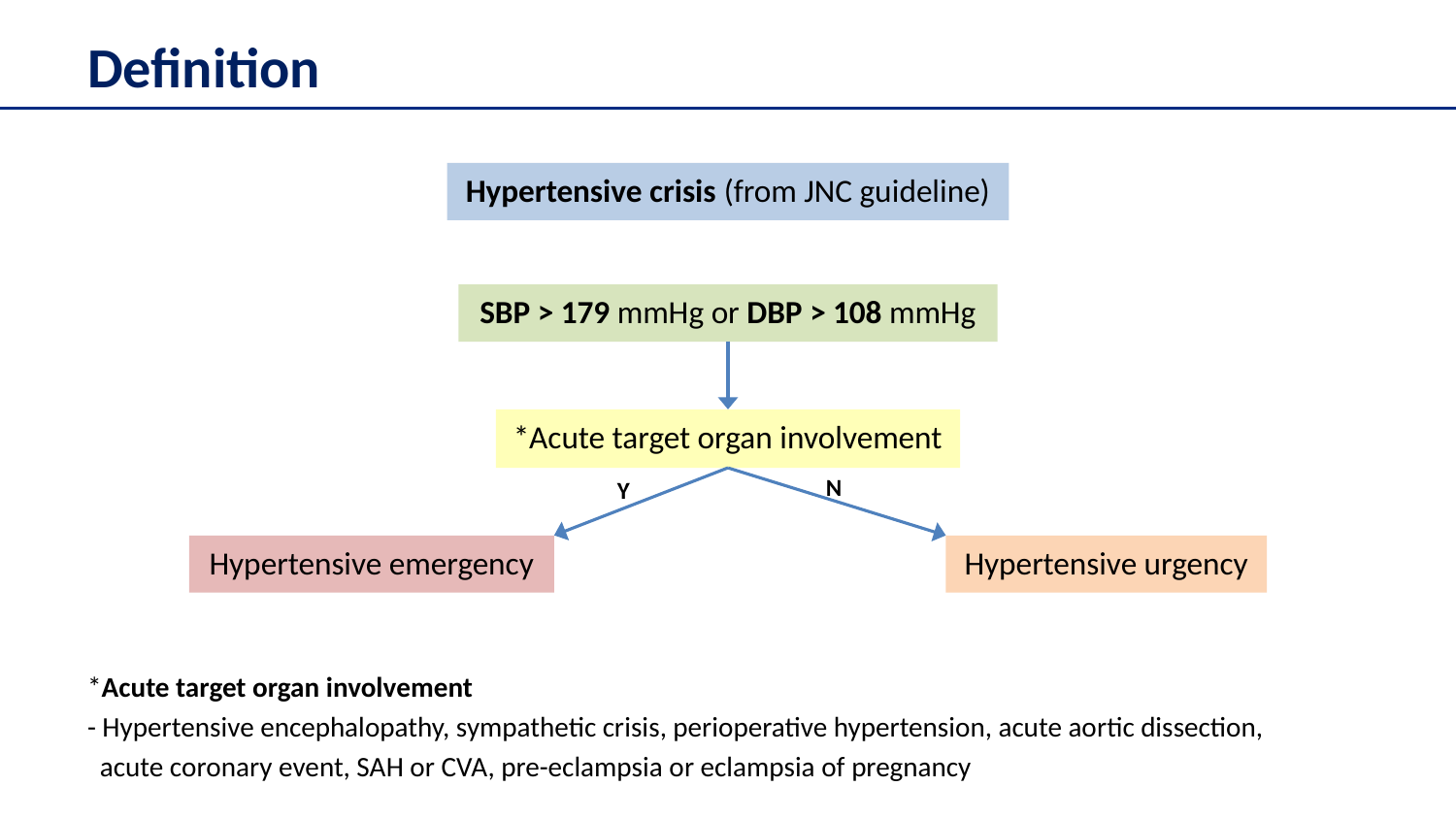

# Definition
Hypertensive crisis (from JNC guideline)
SBP > 179 mmHg or DBP > 108 mmHg

*Acute target organ involvement

N
Y
Hypertensive emergency
Hypertensive urgency

*Acute target organ involvement
- Hypertensive encephalopathy, sympathetic crisis, perioperative hypertension, acute aortic dissection,
  acute coronary event, SAH or CVA, pre-eclampsia or eclampsia of pregnancy